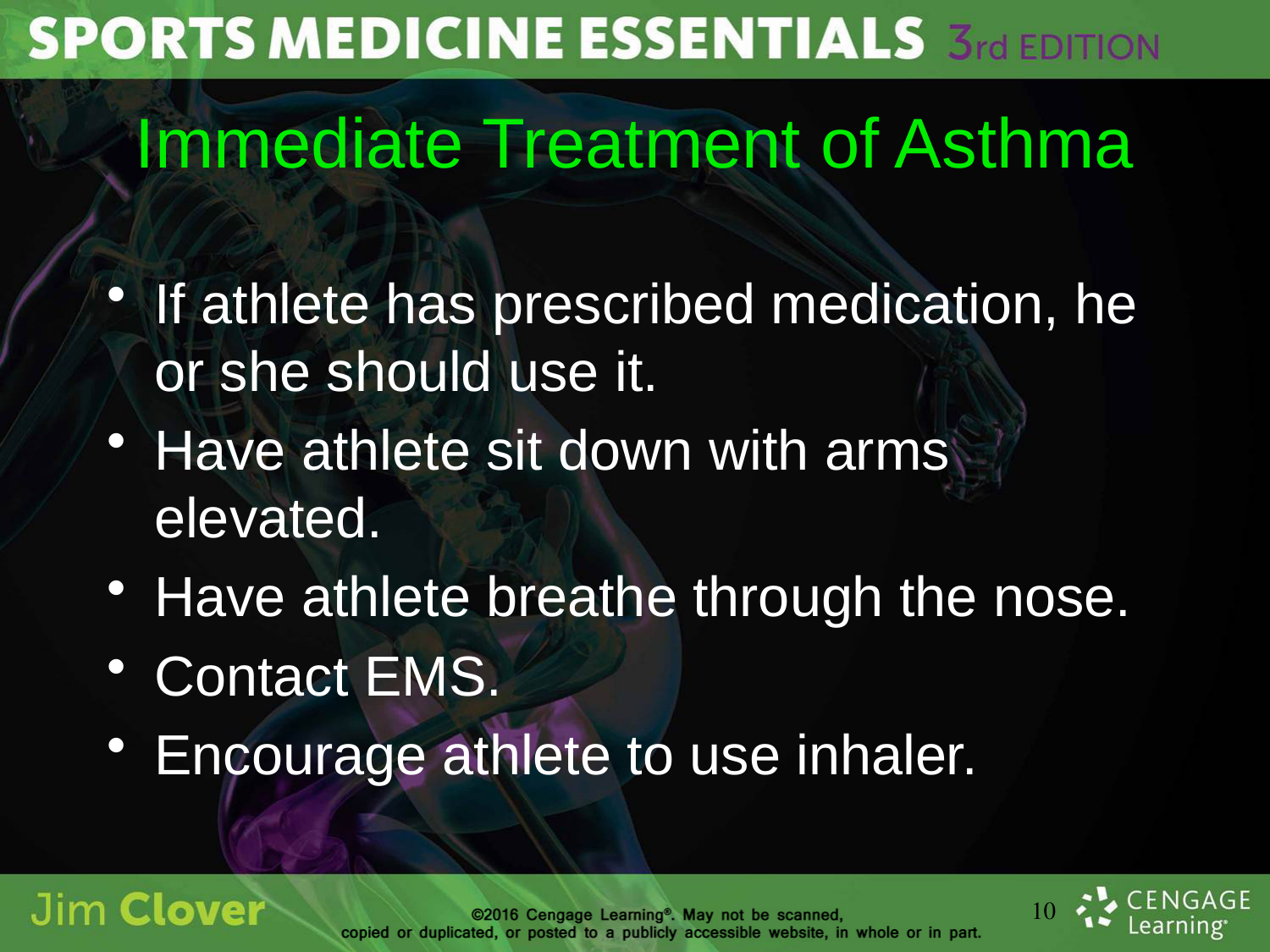

# Immediate Treatment of Asthma
If athlete has prescribed medication, he or she should use it.
Have athlete sit down with arms elevated.
Have athlete breathe through the nose.
Contact EMS.
Encourage athlete to use inhaler.
10